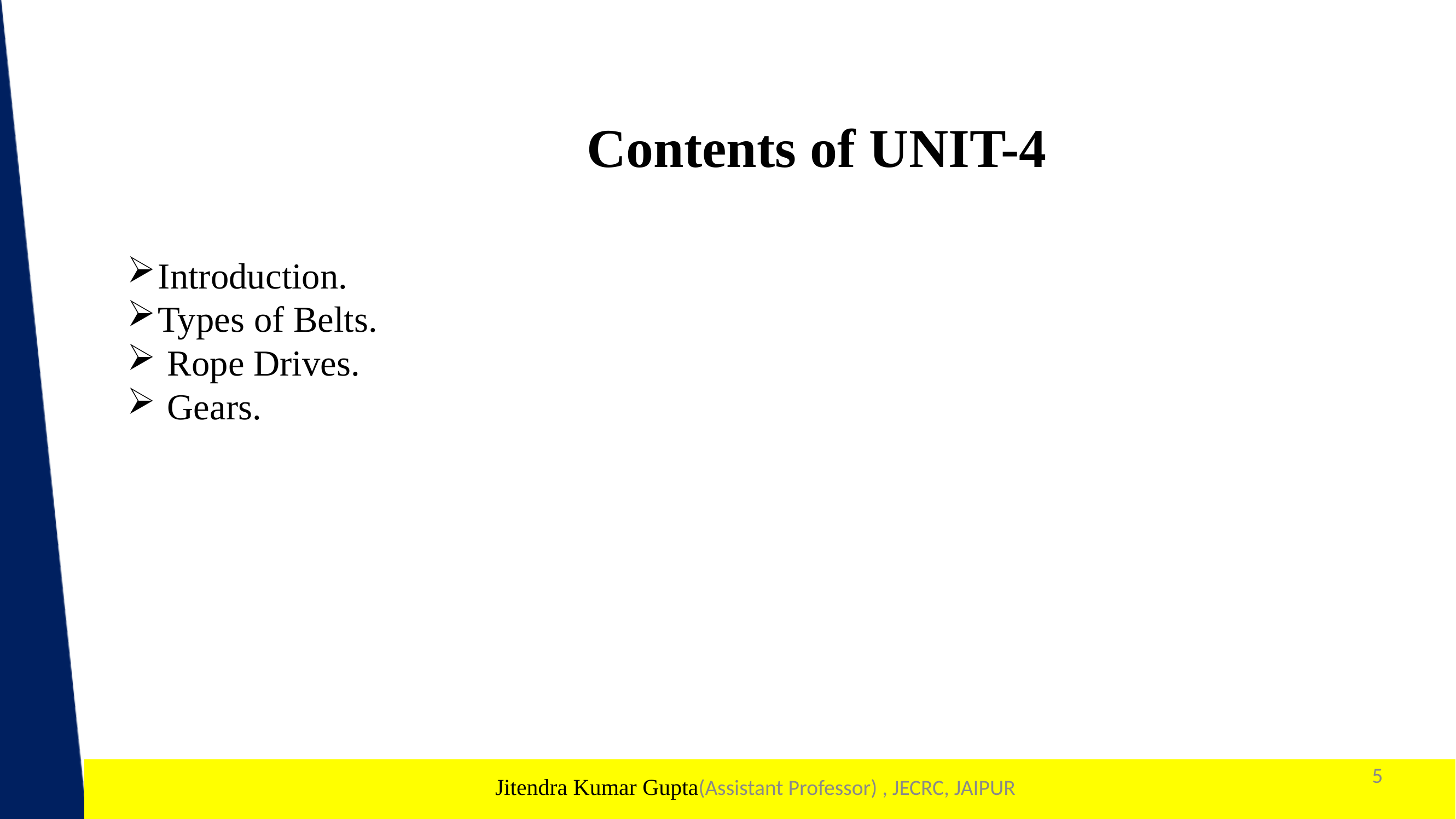

Contents of UNIT-4

Introduction.
Types of Belts.
 Rope Drives.
 Gears.
5
1
Jitendra Kumar Gupta(Assistant Professor) , JECRC, JAIPUR